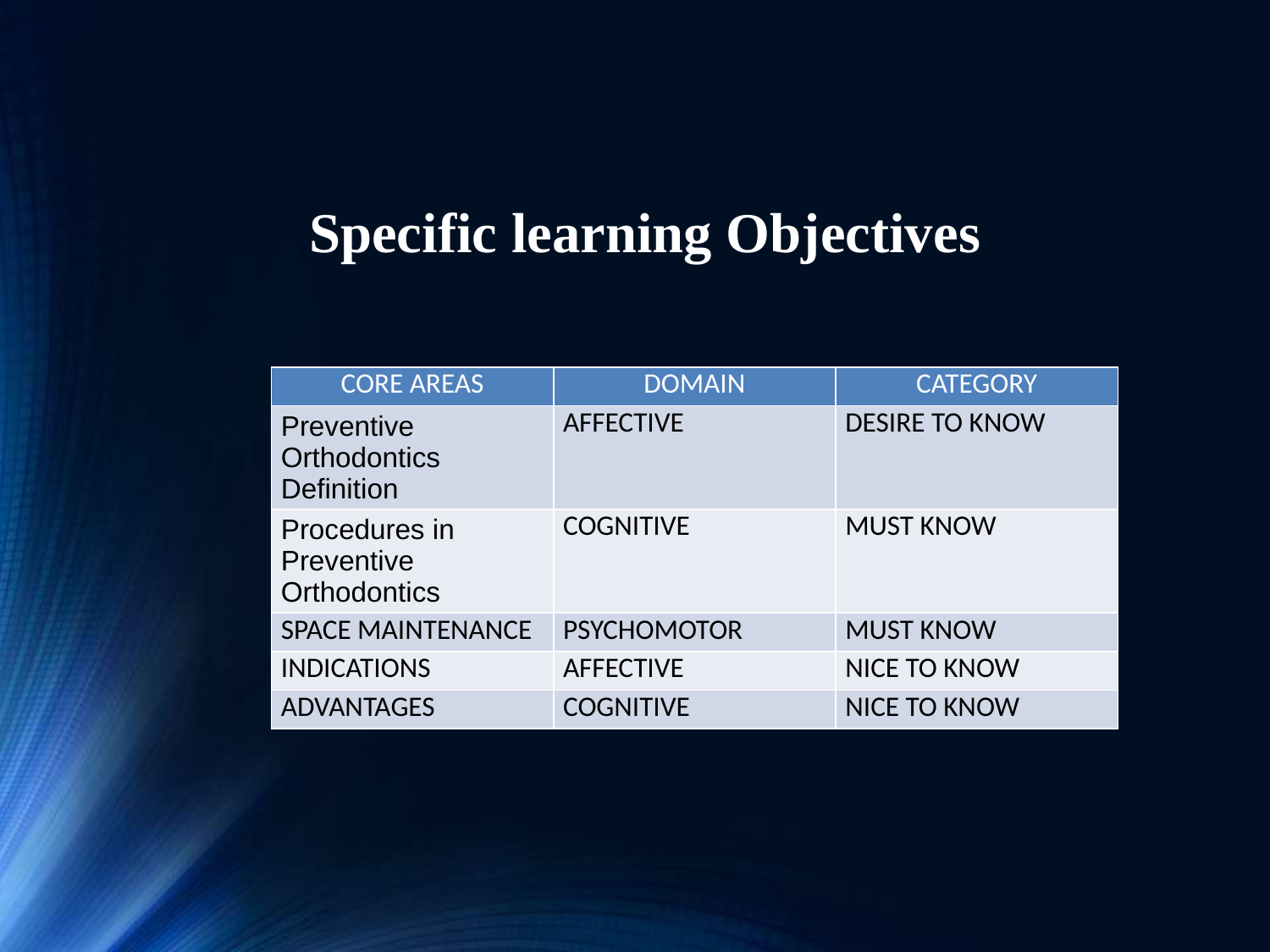

# Specific learning Objectives
| CORE AREAS | DOMAIN | CATEGORY |
| --- | --- | --- |
| Preventive Orthodontics Definition | AFFECTIVE | DESIRE TO KNOW |
| Procedures in Preventive Orthodontics | COGNITIVE | MUST KNOW |
| SPACE MAINTENANCE | PSYCHOMOTOR | MUST KNOW |
| INDICATIONS | AFFECTIVE | NICE TO KNOW |
| ADVANTAGES | COGNITIVE | NICE TO KNOW |